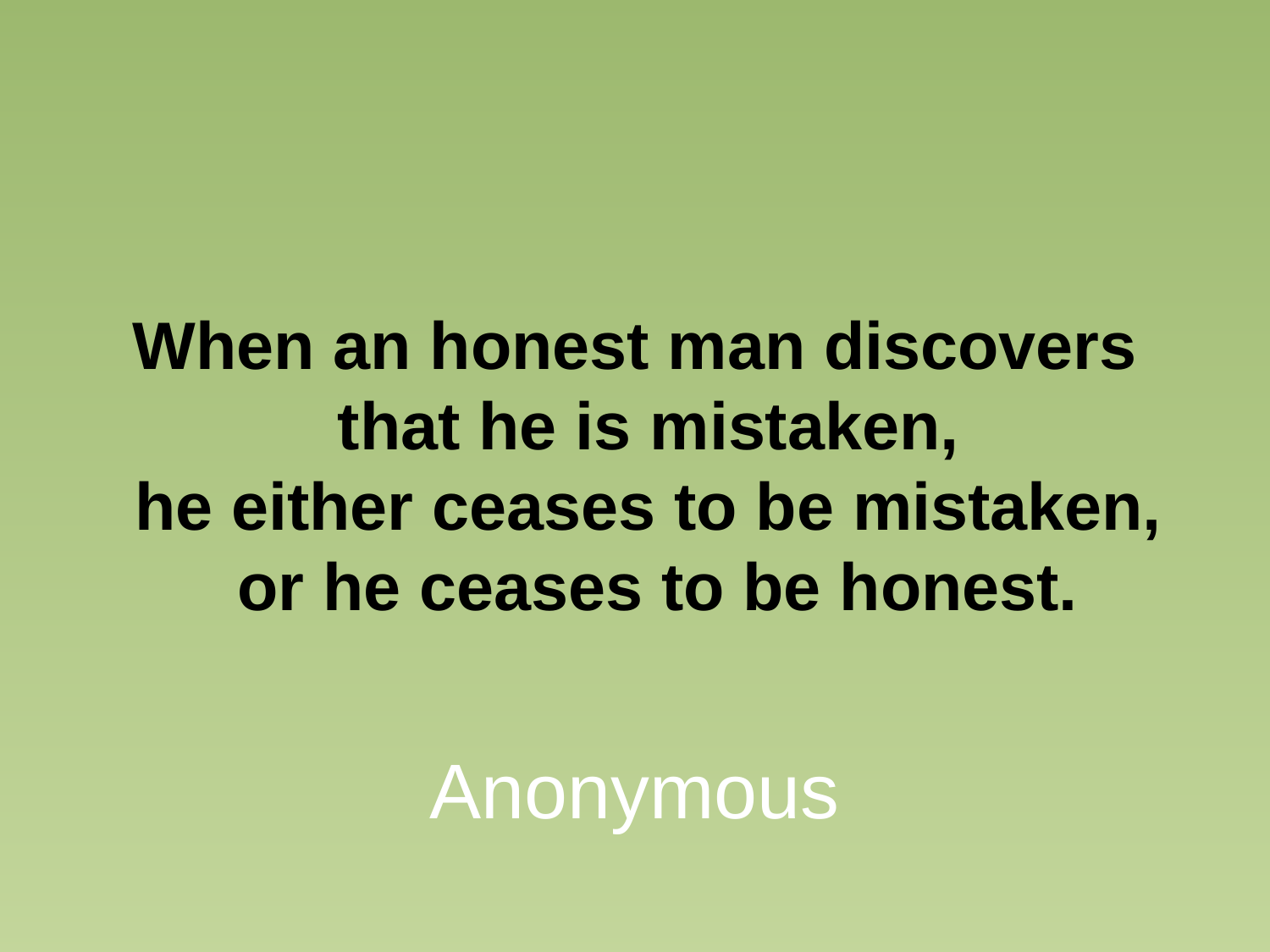

When an honest man discovers that he is mistaken,
he either ceases to be mistaken,
or he ceases to be honest.
# Anonymous